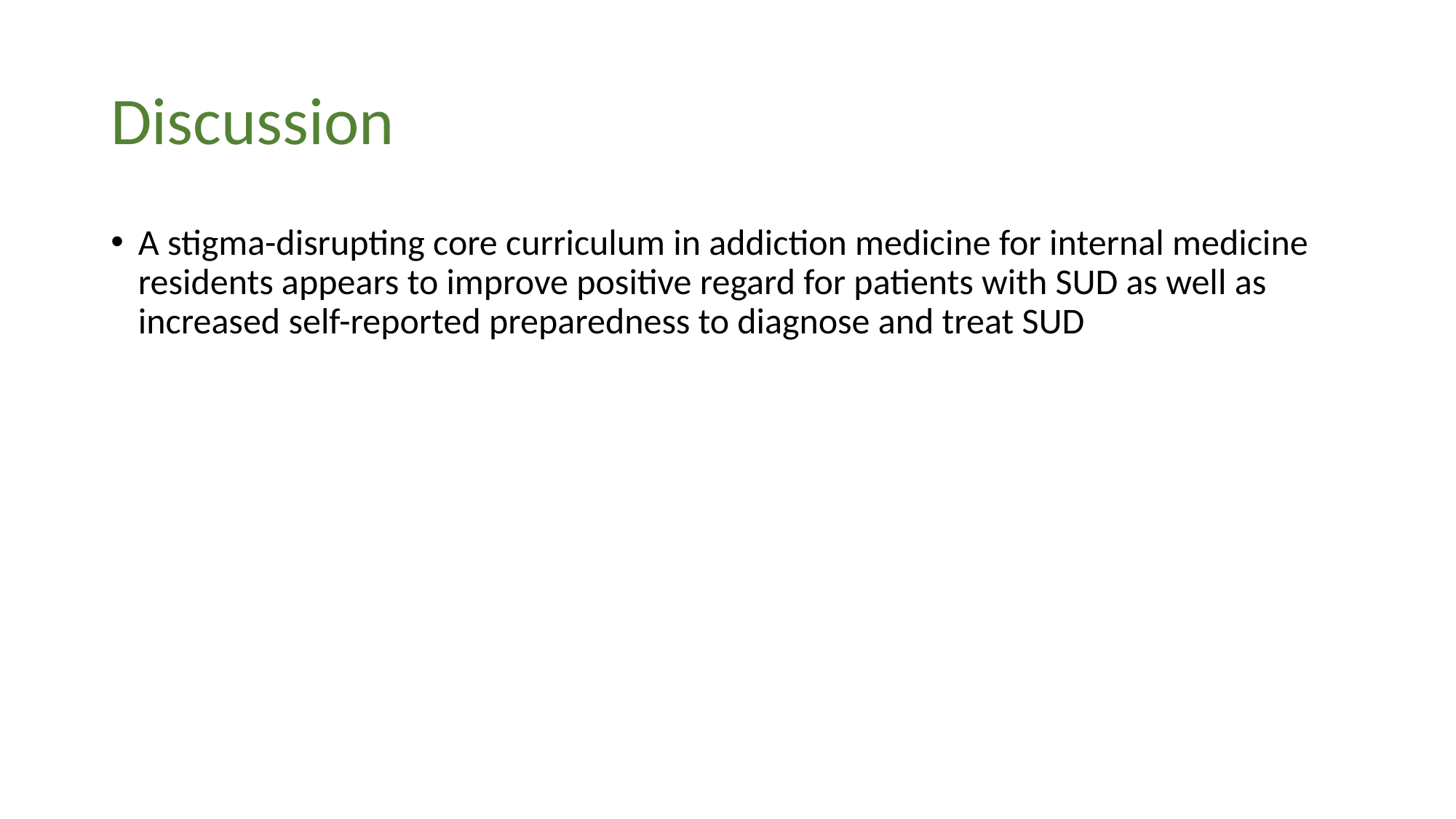

# Discussion
A stigma-disrupting core curriculum in addiction medicine for internal medicine residents appears to improve positive regard for patients with SUD as well as increased self-reported preparedness to diagnose and treat SUD